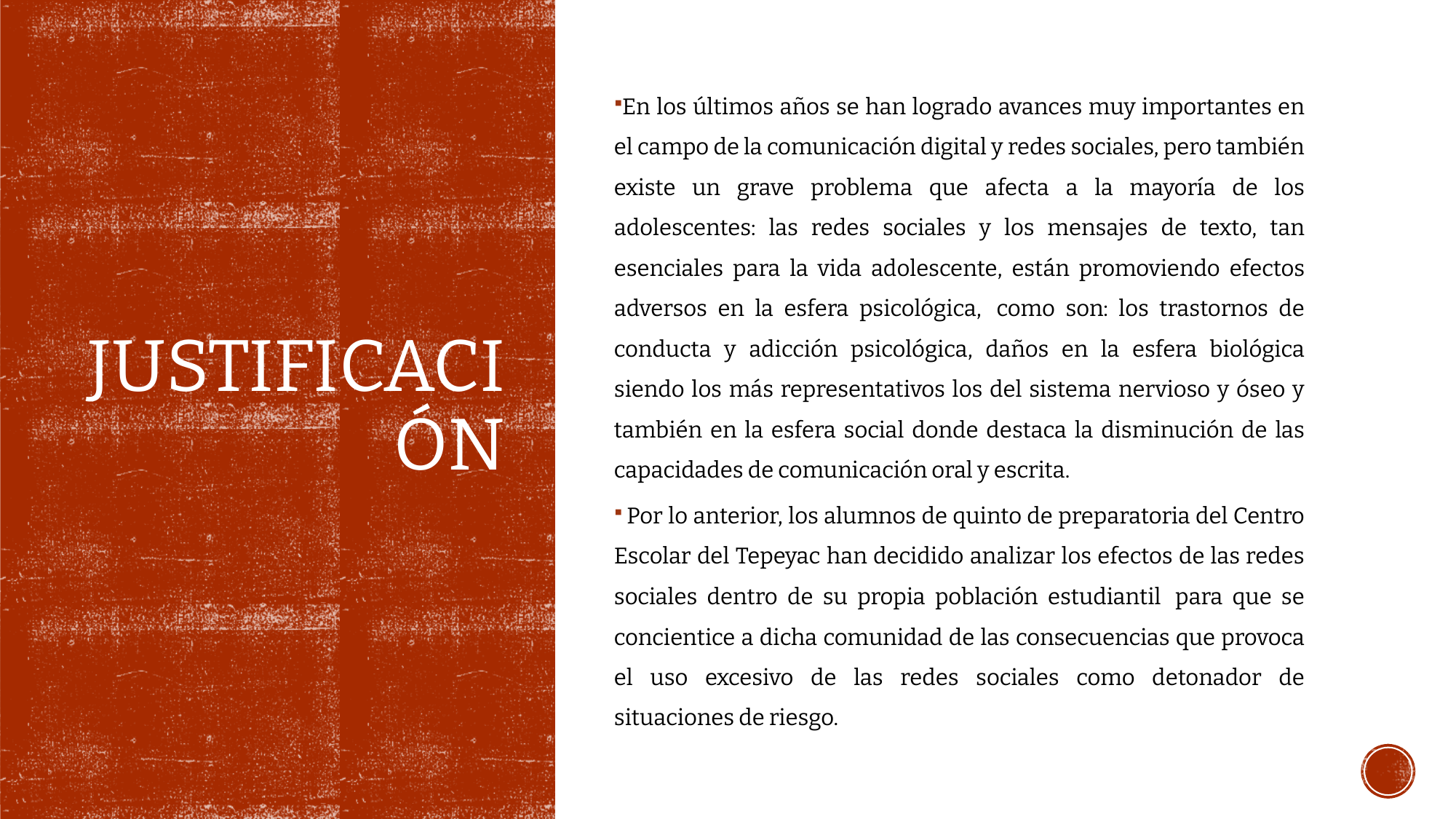

En los últimos años se han logrado avances muy importantes en el campo de la comunicación digital y redes sociales, pero también existe un grave problema que afecta a la mayoría de los adolescentes: las redes sociales y los mensajes de texto, tan esenciales para la vida adolescente, están promoviendo efectos adversos en la esfera psicológica,  como son: los trastornos de conducta y adicción psicológica, daños en la esfera biológica siendo los más representativos los del sistema nervioso y óseo y también en la esfera social donde destaca la disminución de las capacidades de comunicación oral y escrita.
 Por lo anterior, los alumnos de quinto de preparatoria del Centro Escolar del Tepeyac han decidido analizar los efectos de las redes sociales dentro de su propia población estudiantil  para que se concientice a dicha comunidad de las consecuencias que provoca el uso excesivo de las redes sociales como detonador de situaciones de riesgo.
# Justificación